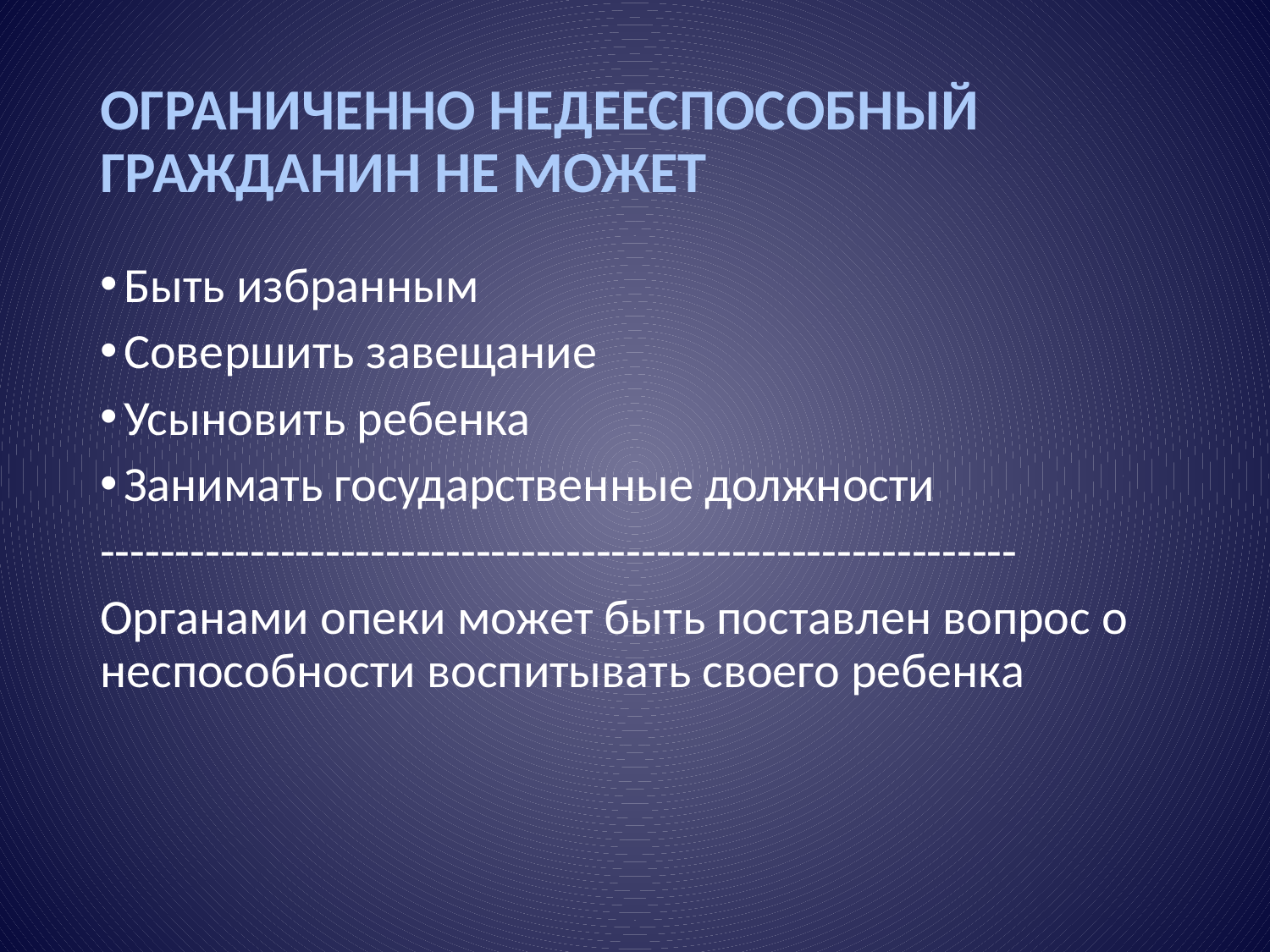

# ОГРАНИЧЕННО НЕДЕЕСПОСОБНЫЙ ГРАЖДАНИН НЕ МОЖЕТ
Быть избранным
Совершить завещание
Усыновить ребенка
Занимать государственные должности
-------------------------------------------------------------
Органами опеки может быть поставлен вопрос о неспособности воспитывать своего ребенка